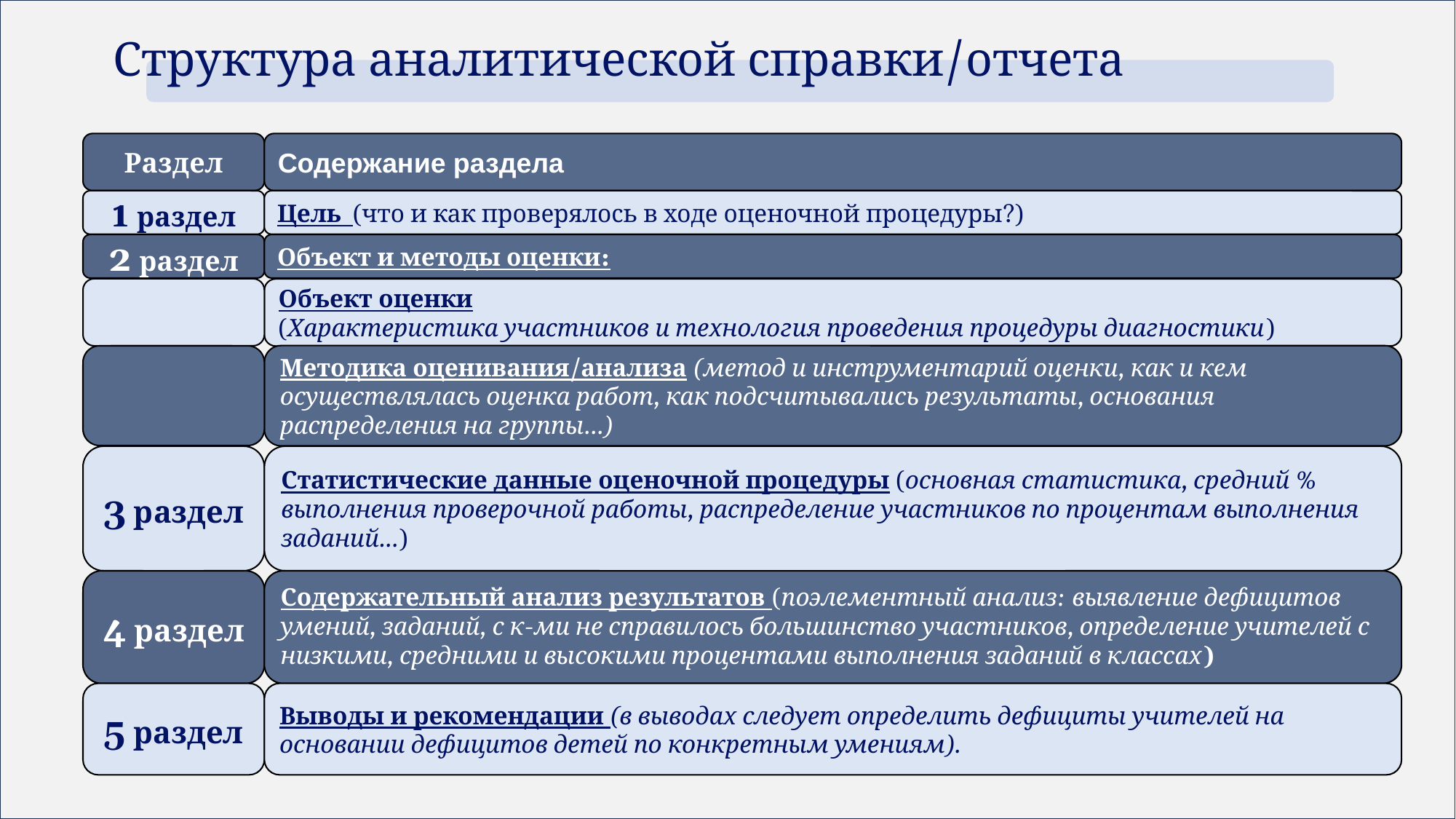

# Структура аналитической справки/отчета

Раздел

Содержание раздела

1 раздел

Цель  (что и как проверялось в ходе оценочной процедуры?)

2 раздел

Объект и методы оценки:

Объект оценки
(Характеристика участников и технология проведения процедуры диагностики)

Методика оценивания/анализа (метод и инструментарий оценки, как и кем осуществлялась оценка работ, как подсчитывались результаты, основания распределения на группы...)

3 раздел

Статистические данные оценочной процедуры (основная статистика, средний % выполнения проверочной работы, распределение участников по процентам выполнения заданий...)

4 раздел

Содержательный анализ результатов (поэлементный анализ: выявление дефицитов умений, заданий, с к-ми не справилось большинство участников, определение учителей с низкими, средними и высокими процентами выполнения заданий в классах)

5 раздел

Выводы и рекомендации (в выводах следует определить дефициты учителей на основании дефицитов детей по конкретным умениям).